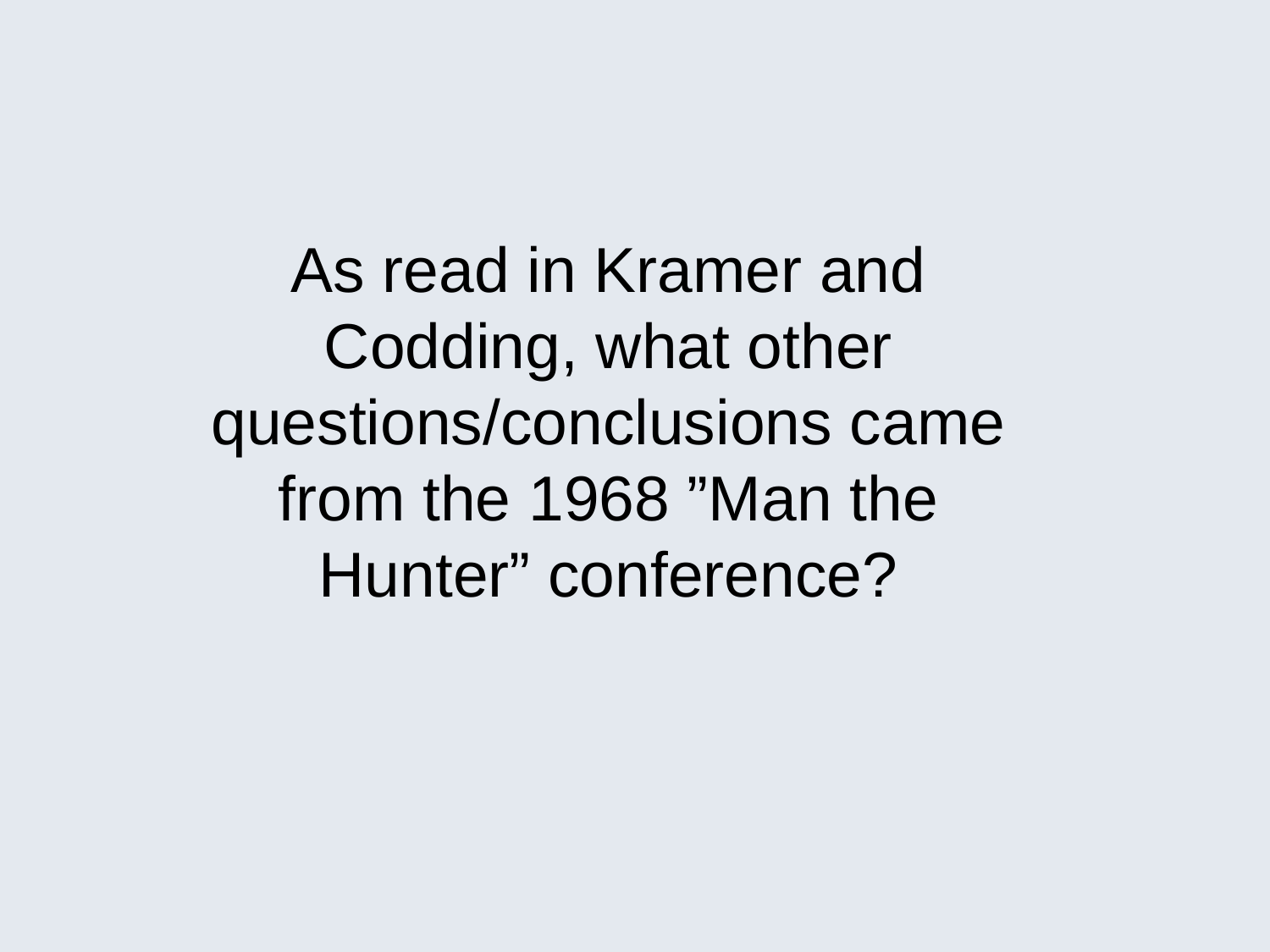

As read in Kramer and Codding, what other questions/conclusions came from the 1968 ”Man the Hunter” conference?